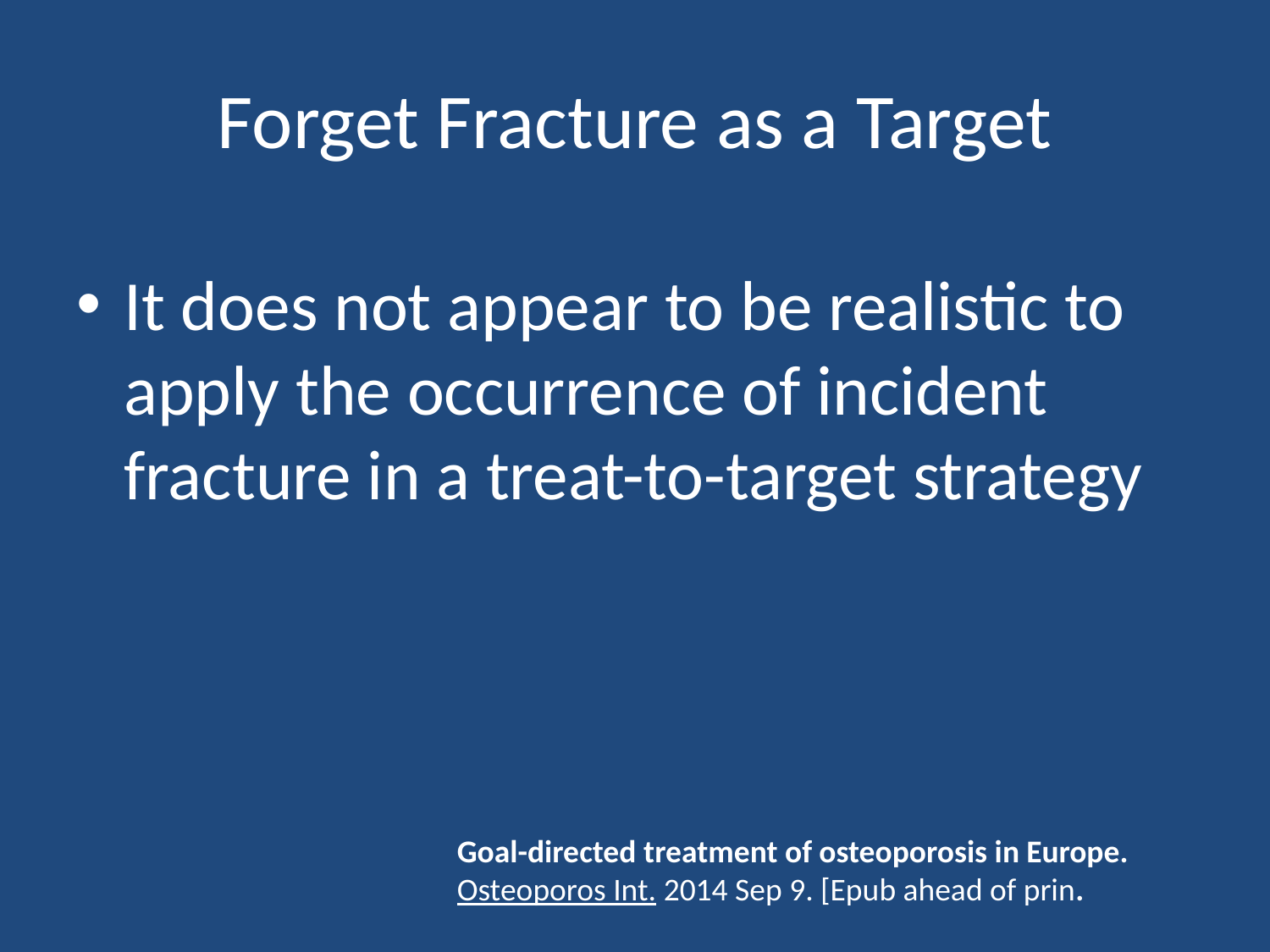

# Forget Fracture as a Target
It does not appear to be realistic to apply the occurrence of incident fracture in a treat-to-target strategy
Goal-directed treatment of osteoporosis in Europe. Osteoporos Int. 2014 Sep 9. [Epub ahead of prin.